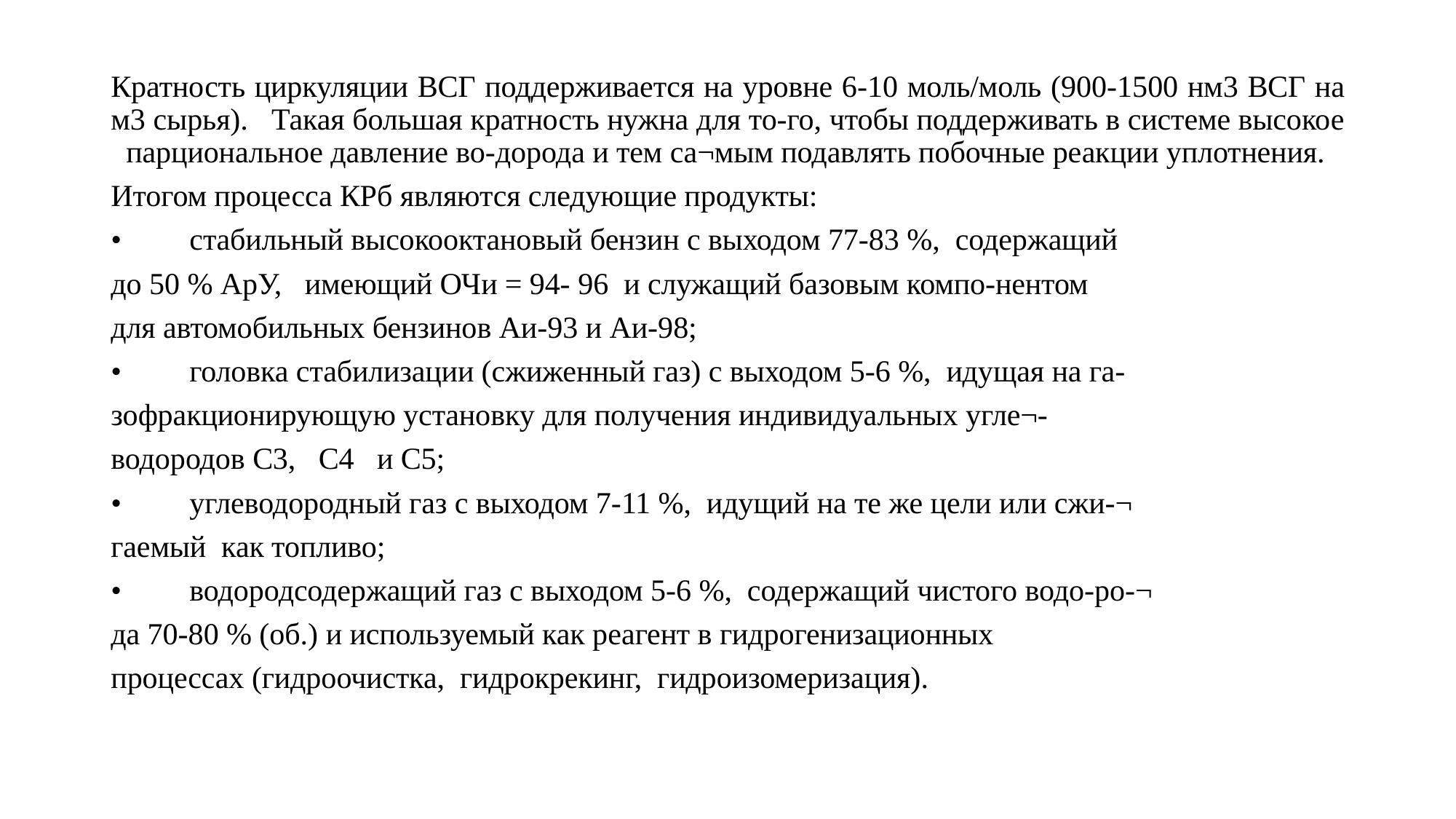

Кратность циркуляции ВСГ поддерживается на уровне 6-10 моль/моль (900-1500 нм3 ВСГ на м3 сырья).   Такая большая кратность нужна для то-го, чтобы поддерживать в системе высокое   парциональное давление во-дорода и тем са¬мым подавлять побочные реакции уплотнения.
Итогом процесса КРб являются следующие продукты:
•	стабильный высокооктановый бензин с выходом 77-83 %,  содержащий
до 50 % АрУ,   имеющий ОЧи = 94- 96  и служащий базовым компо-нентом
для автомобильных бензинов Аи-93 и Аи-98;
•	головка стабилизации (сжиженный газ) с выходом 5-6 %,  идущая на га-
зофракционирующую установку для получения индивидуальных угле¬-
водородов С3,   С4   и С5;
•	углеводородный газ с выходом 7-11 %,  идущий на те же цели или сжи-¬
гаемый  как топливо;
•	водородсодержащий газ с выходом 5-6 %,  содержащий чистого водо-ро-¬
да 70-80 % (об.) и используемый как реагент в гидрогенизационных
процессах (гидроочистка,  гидрокрекинг,  гидроизомеризация).